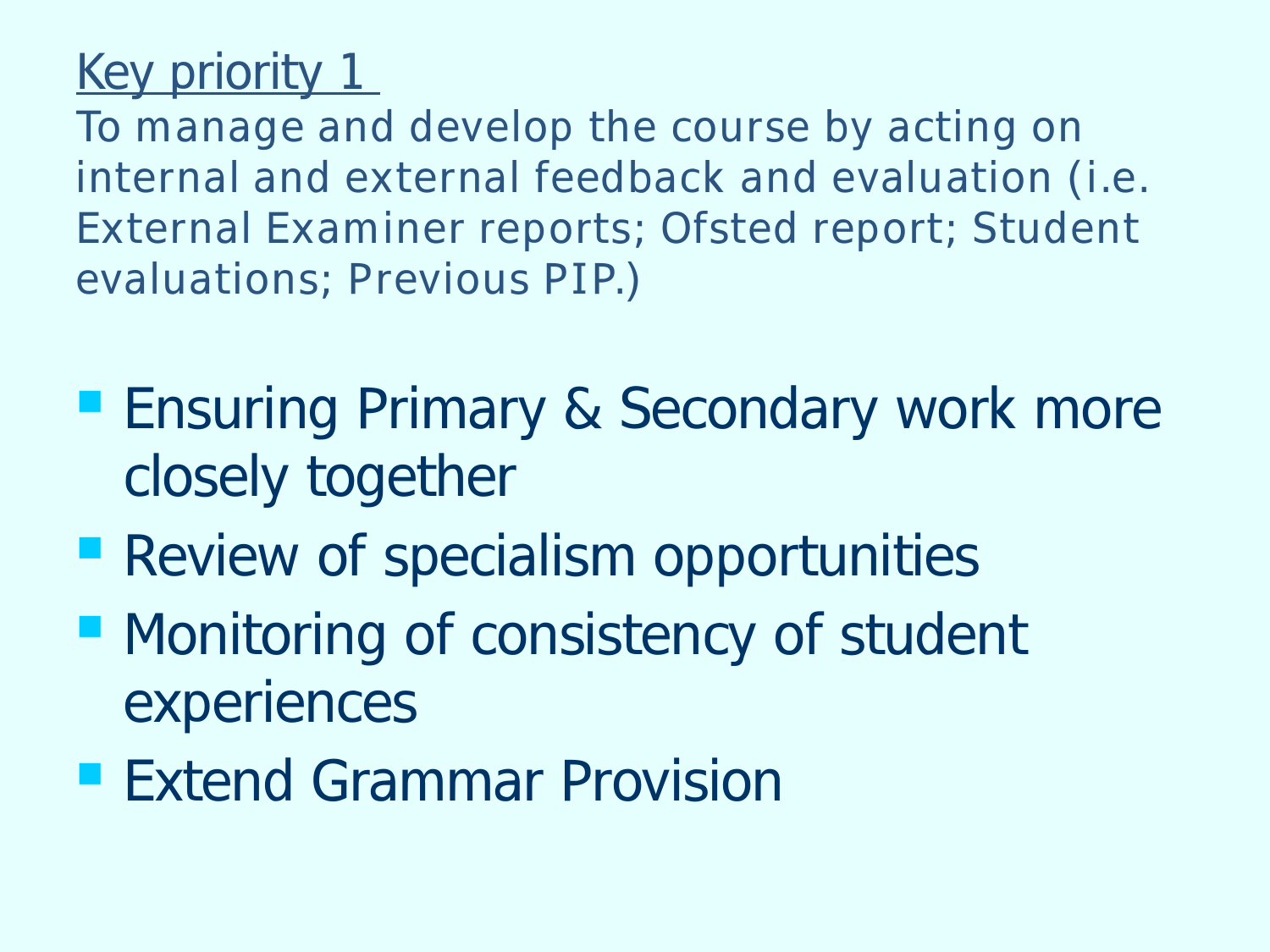

# Key priority 1 To manage and develop the course by acting on internal and external feedback and evaluation (i.e. External Examiner reports; Ofsted report; Student evaluations; Previous PIP.)
Ensuring Primary & Secondary work more closely together
Review of specialism opportunities
Monitoring of consistency of student experiences
Extend Grammar Provision